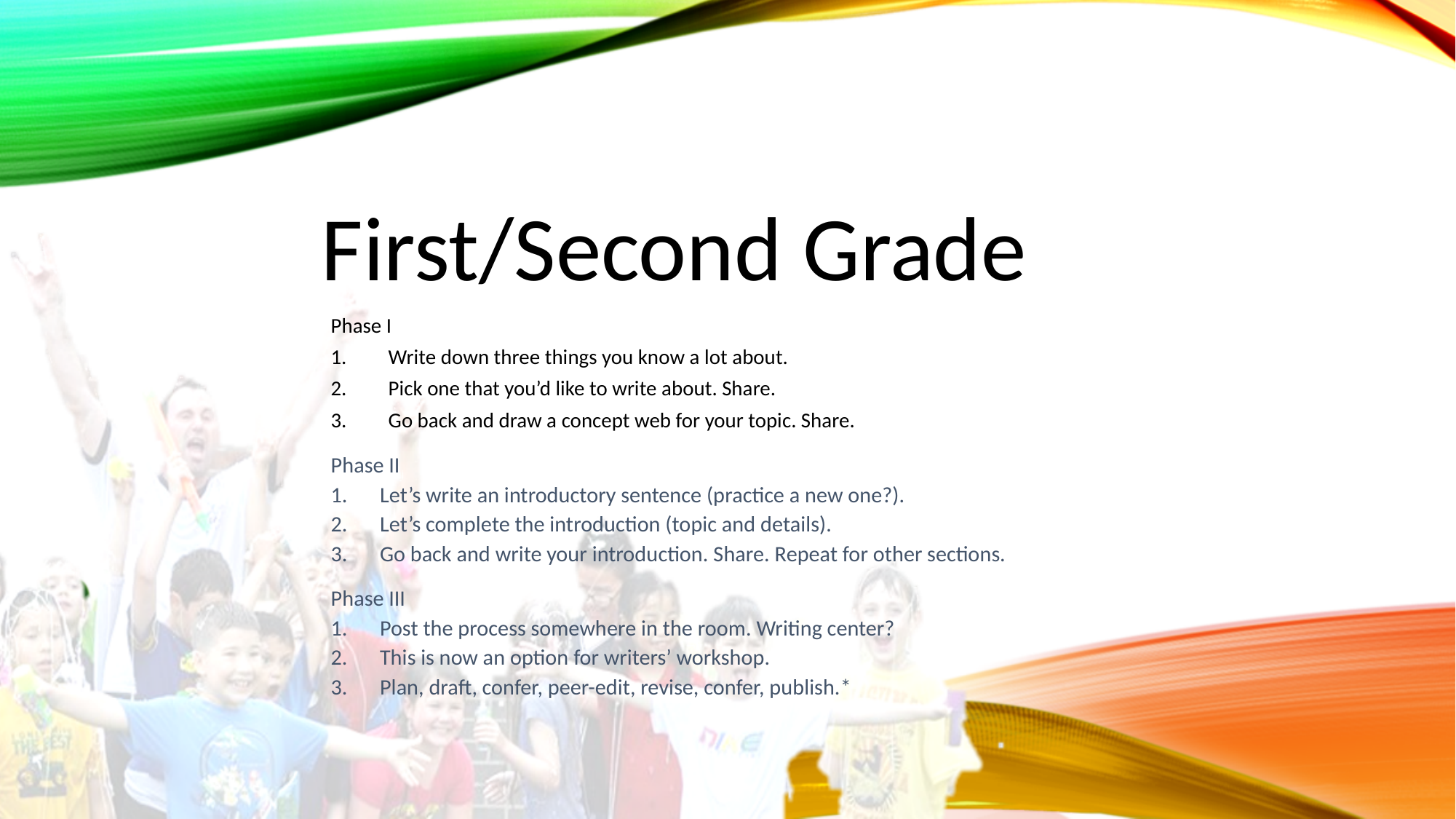

# First/Second Grade
Phase I
Write down three things you know a lot about.
Pick one that you’d like to write about. Share.
Go back and draw a concept web for your topic. Share.
Phase II
Let’s write an introductory sentence (practice a new one?).
Let’s complete the introduction (topic and details).
Go back and write your introduction. Share. Repeat for other sections.
Phase III
Post the process somewhere in the room. Writing center?
This is now an option for writers’ workshop.
Plan, draft, confer, peer-edit, revise, confer, publish.*